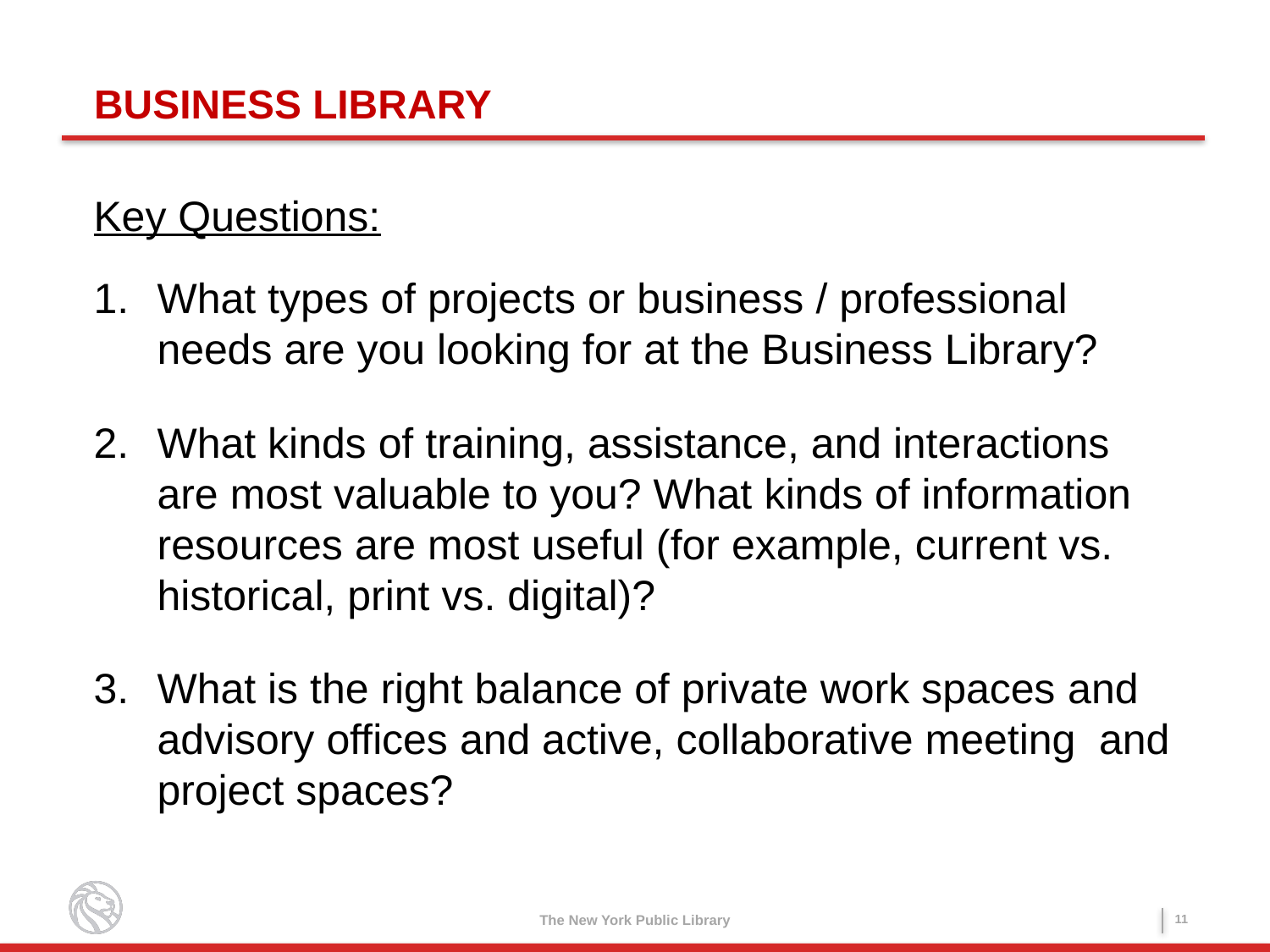

BUSINESS LIBRARY
Key Questions:
What types of projects or business / professional needs are you looking for at the Business Library?​
What ​kinds of training, assistance, and interactions are most valuable to you? What ​kinds of information ​resources are most ​useful (for example, current vs. historical, print vs. digital)?
What is the right balance of private work spaces ​and advisory offices ​and active, collaborative meeting  and project spaces?
11